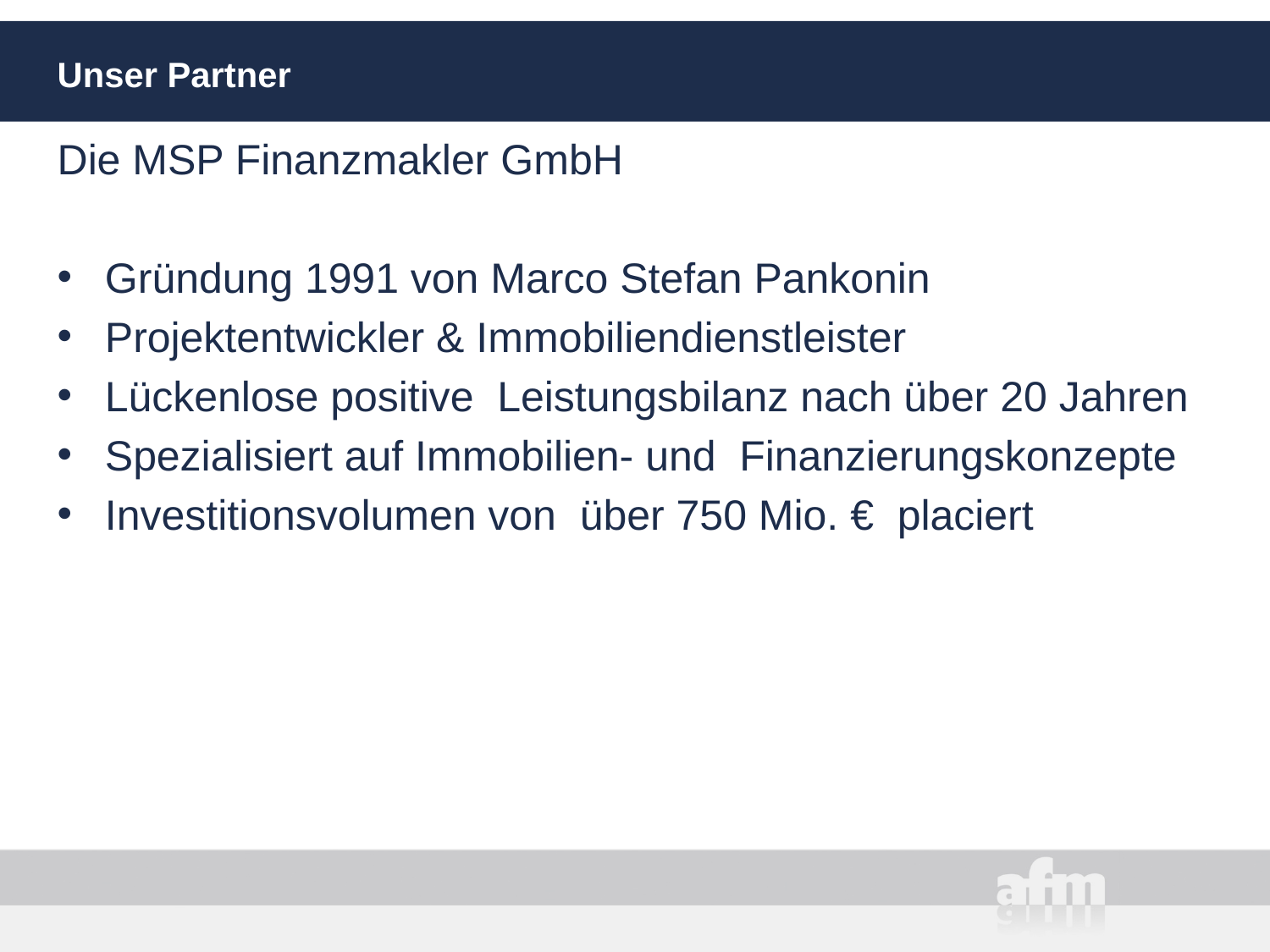

# Unser Partner
Die MSP Finanzmakler GmbH

Gründung 1991 von Marco Stefan Pankonin
Projektentwickler & Immobiliendienstleister
Lückenlose positive  Leistungsbilanz nach über 20 Jahren
Spezialisiert auf Immobilien- und  Finanzierungskonzepte
Investitionsvolumen von  über 750 Mio. €  placiert